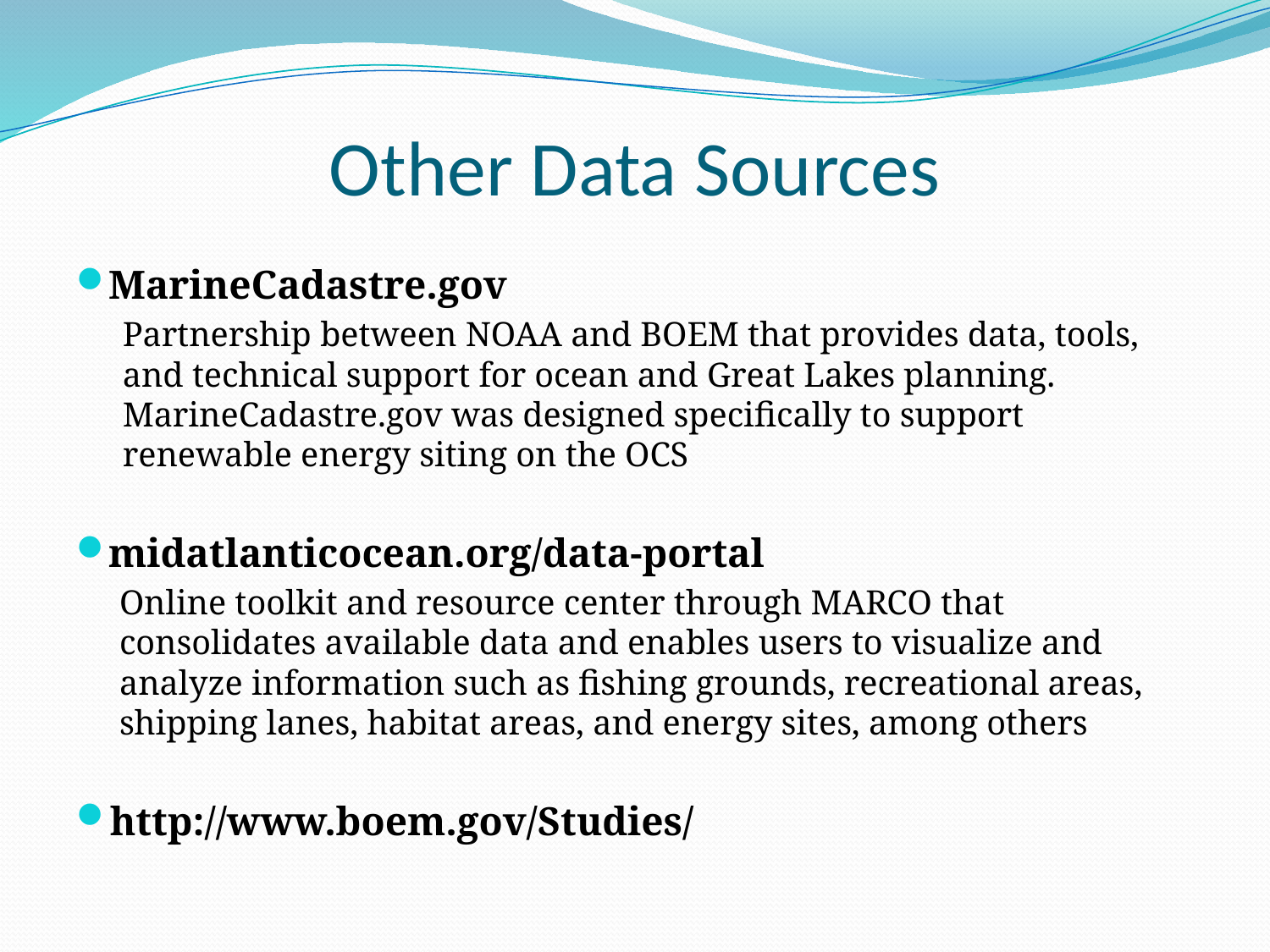

# Other Data Sources
MarineCadastre.gov
Partnership between NOAA and BOEM that provides data, tools, and technical support for ocean and Great Lakes planning. MarineCadastre.gov was designed specifically to support renewable energy siting on the OCS

midatlanticocean.org/data-portal
Online toolkit and resource center through MARCO that consolidates available data and enables users to visualize and analyze information such as fishing grounds, recreational areas, shipping lanes, habitat areas, and energy sites, among others

http://www.boem.gov/Studies/